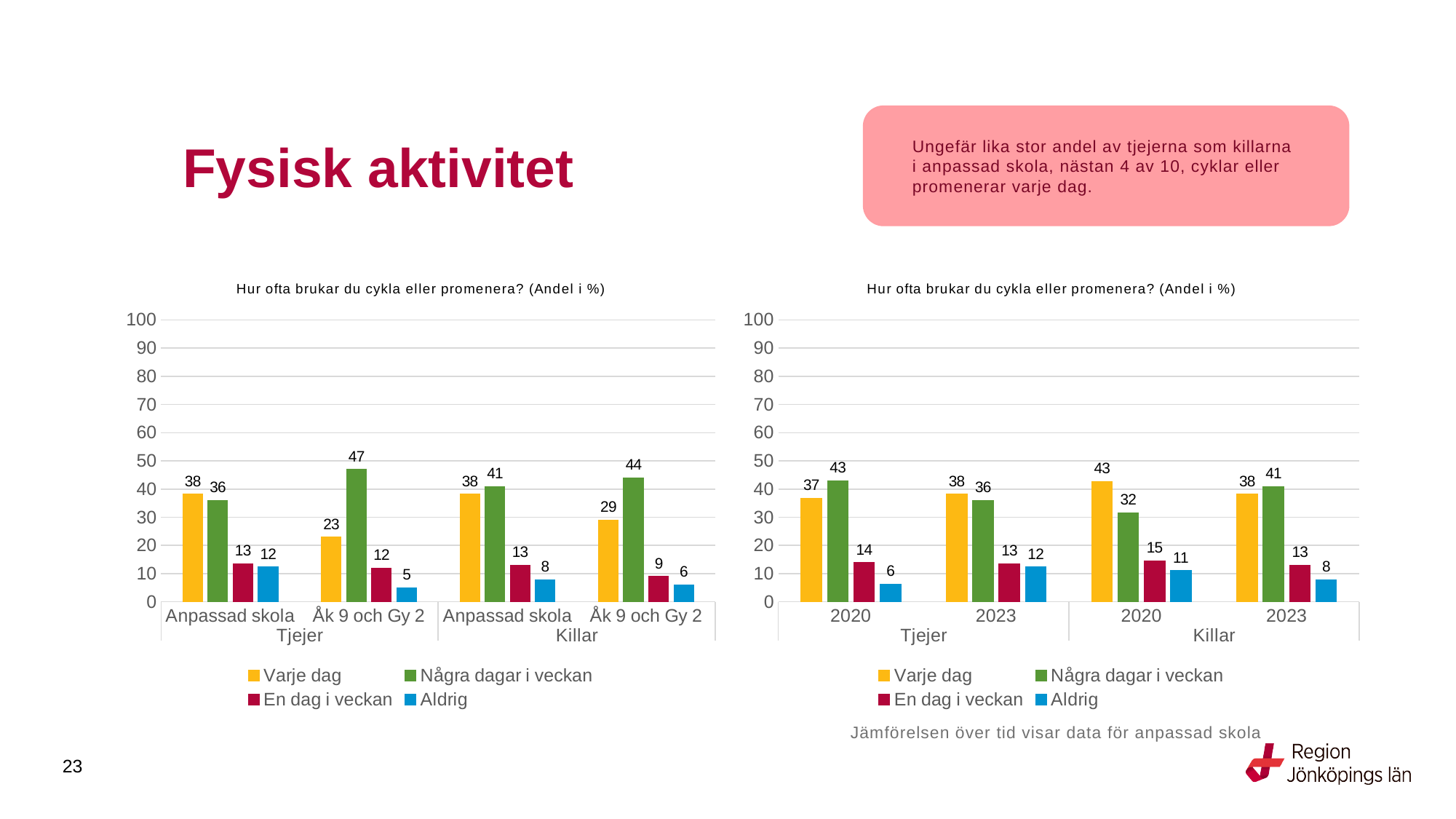

# Fysisk aktivitet
Ungefär lika stor andel av tjejerna som killarna i anpassad skola, nästan 4 av 10, cyklar eller promenerar varje dag.

### Chart: Hur ofta brukar du cykla eller promenera? (Andel i %)

| Category | Varje dag | Några dagar i veckan | En dag i veckan | Aldrig |
|---|---|---|---|---|
| 2020 | 36.7089 | 43.038 | 13.9241 | 6.3291 |
| 2023 | 38.2022 | 35.9551 | 13.4831 | 12.3596 |
| 2020 | 42.735 | 31.6239 | 14.5299 | 11.1111 |
| 2023 | 38.2609 | 40.8696 | 13.0435 | 7.8261 |

### Chart: Hur ofta brukar du cykla eller promenera? (Andel i %)

| Category | Varje dag | Några dagar i veckan | En dag i veckan | Aldrig |
|---|---|---|---|---|
| Anpassad skola | 38.2022 | 35.9551 | 13.4831 | 12.3596 |
| Åk 9 och Gy 2 | 23.0 | 47.0 | 12.0 | 5.0 |
| Anpassad skola | 38.2609 | 40.8696 | 13.0435 | 7.8261 |
| Åk 9 och Gy 2 | 29.0 | 44.0 | 9.0 | 6.0 |
Jämförelsen över tid visar data för anpassad skola
23